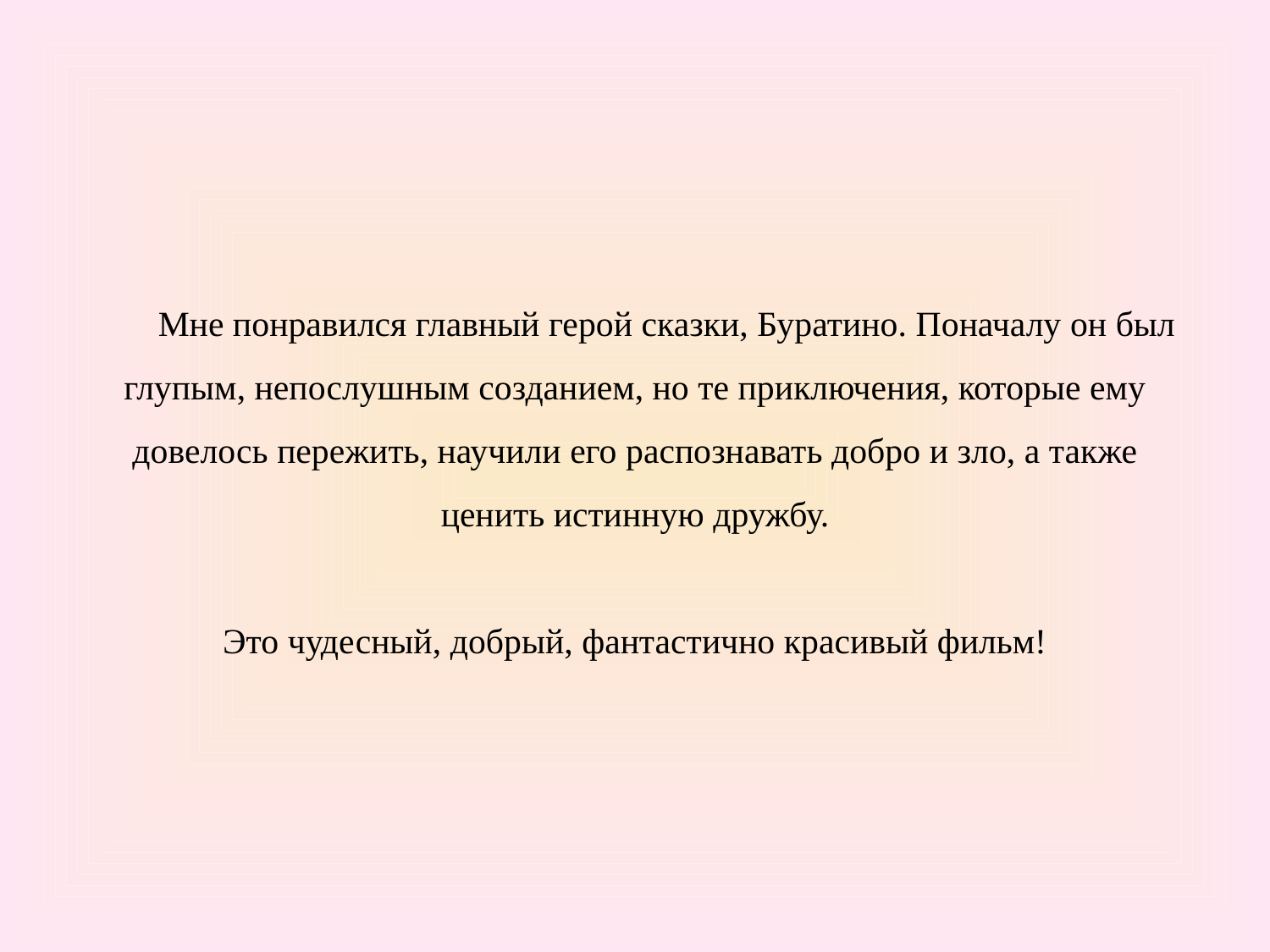

# Мне понравился главный герой сказки, Буратино. Поначалу он был глупым, непослушным созданием, но те приключения, которые ему довелось пережить, научили его распознавать добро и зло, а также ценить истинную дружбу. Это чудесный, добрый, фантастично красивый фильм!